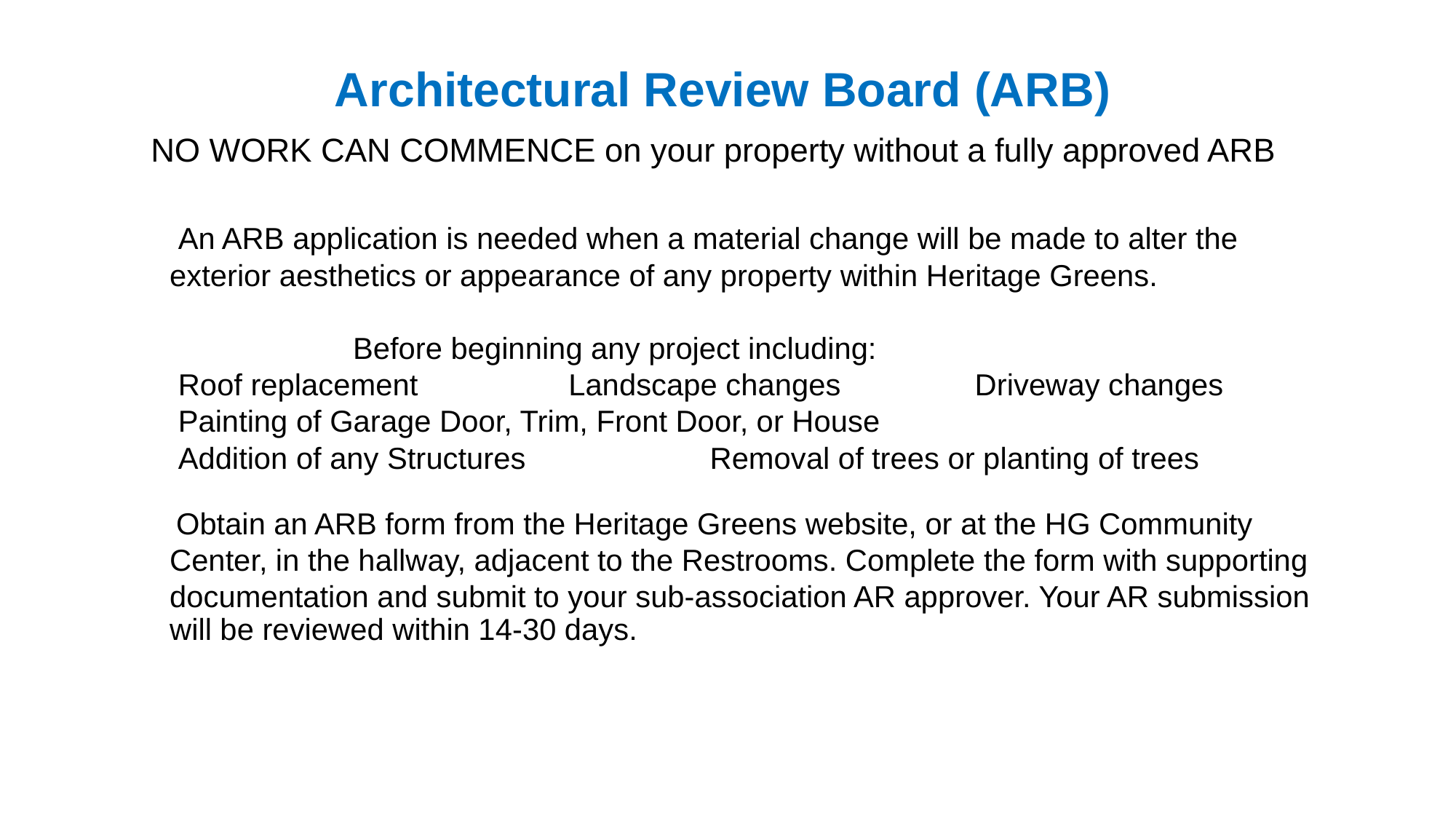

# Architectural Review Board (ARB) NO WORK CAN COMMENCE on your property without a fully approved ARB
 An ARB application is needed when a material change will be made to alter the
exterior aesthetics or appearance of any property within Heritage Greens.

                            Before beginning any project including:
 Roof replacement                  Landscape changes                Driveway changes
 Painting of Garage Door, Trim, Front Door, or House
 Addition of any Structures                      Removal of trees or planting of trees

 Obtain an ARB form from the Heritage Greens website, or at the HG Community
Center, in the hallway, adjacent to the Restrooms. Complete the form with supporting
documentation and submit to your sub-association AR approver. Your AR submission will be reviewed within 14-30 days.